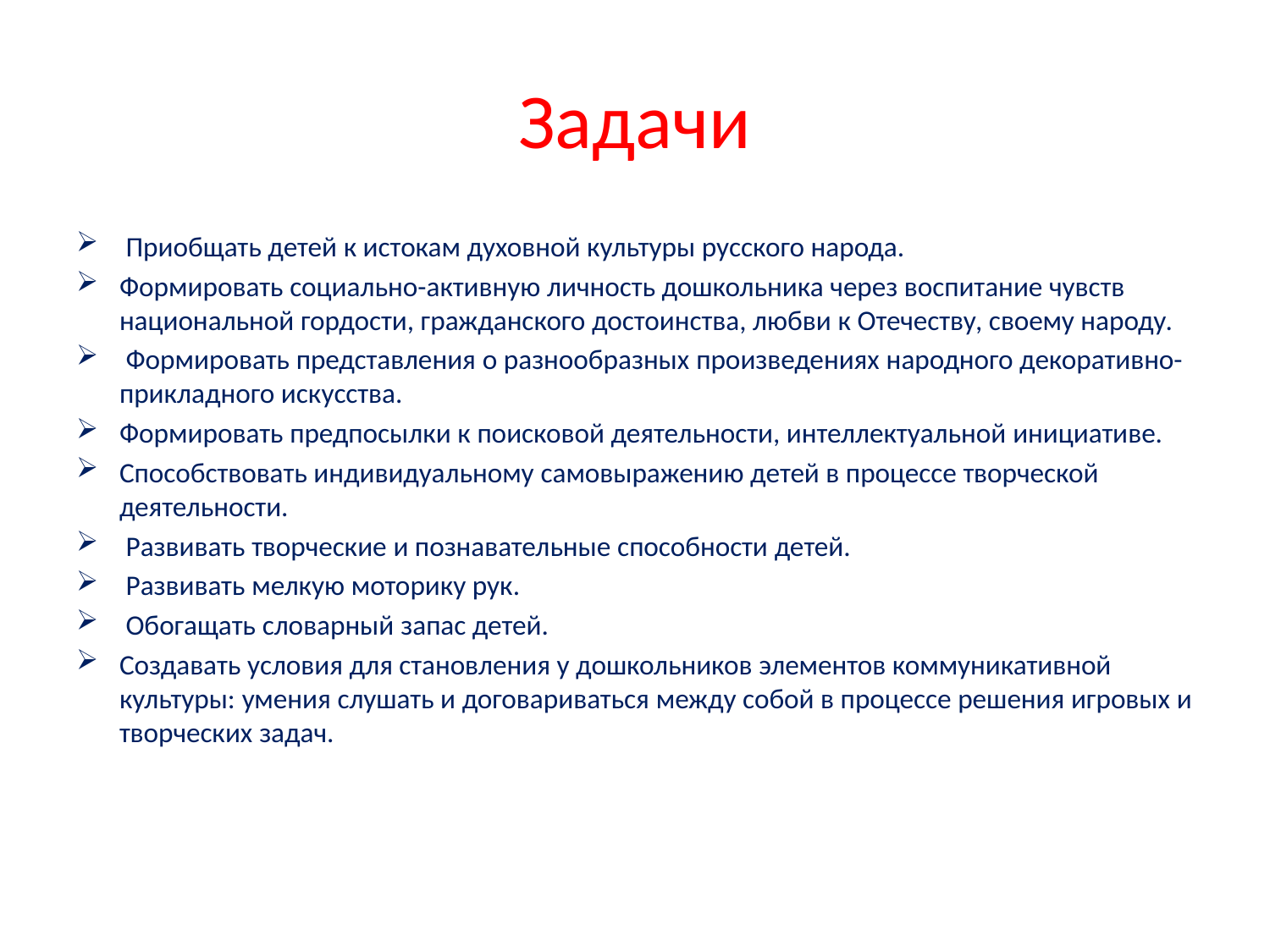

# Задачи
 Приобщать детей к истокам духовной культуры русского народа.
Формировать социально-активную личность дошкольника через воспитание чувств национальной гордости, гражданского достоинства, любви к Отечеству, своему народу.
 Формировать представления о разнообразных произведениях народного декоративно-прикладного искусства.
Формировать предпосылки к поисковой деятельности, интеллектуальной инициативе.
Способствовать индивидуальному самовыражению детей в процессе творческой деятельности.
 Развивать творческие и познавательные способности детей.
 Развивать мелкую моторику рук.
 Обогащать словарный запас детей.
Создавать условия для становления у дошкольников элементов коммуникативной культуры: умения слушать и договариваться между собой в процессе решения игровых и творческих задач.